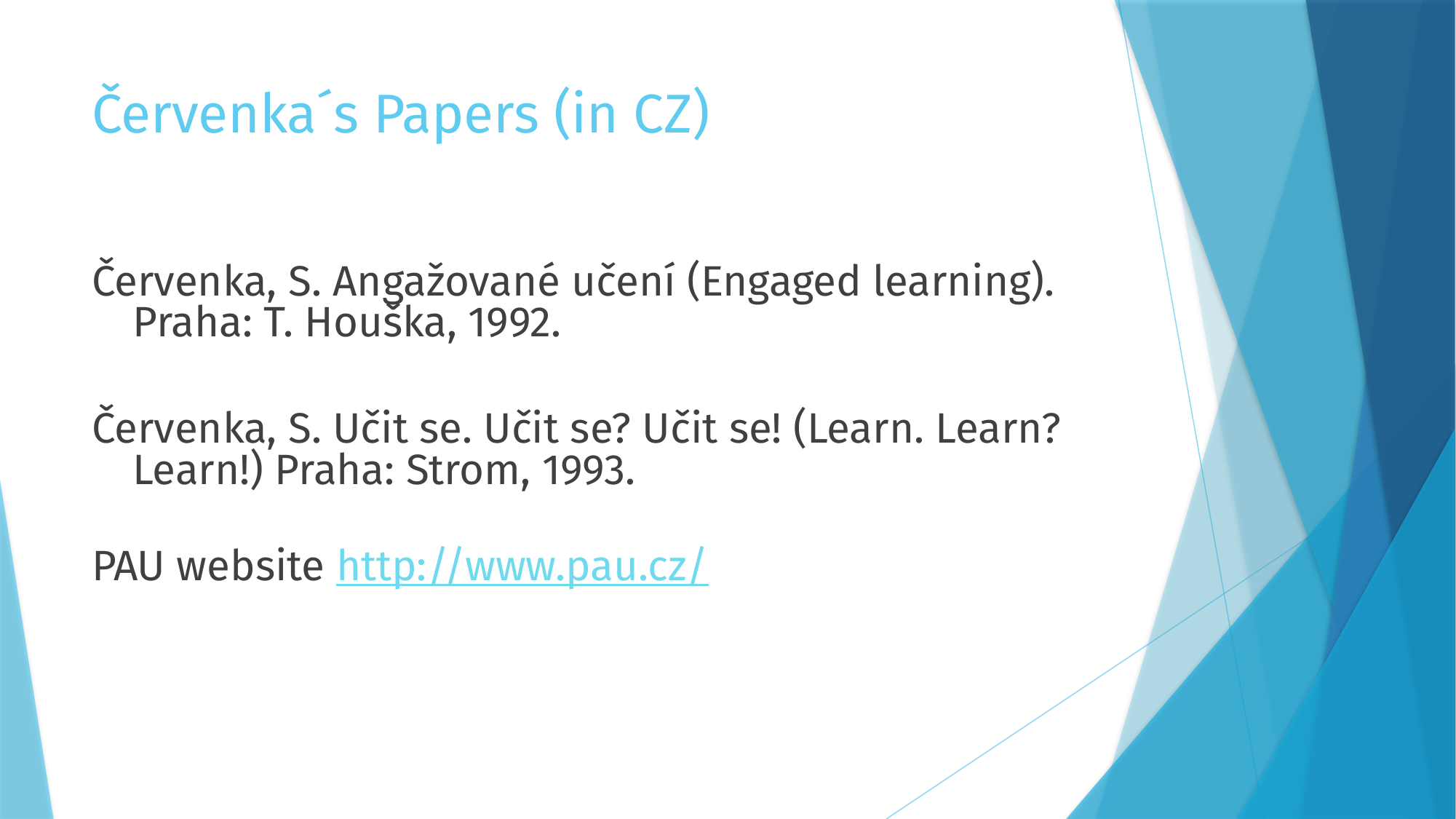

# Červenka´s Papers (in CZ)
Červenka, S. Angažované učení (Engaged learning). Praha: T. Houška, 1992.
Červenka, S. Učit se. Učit se? Učit se! (Learn. Learn? Learn!) Praha: Strom, 1993.
PAU website http://www.pau.cz/